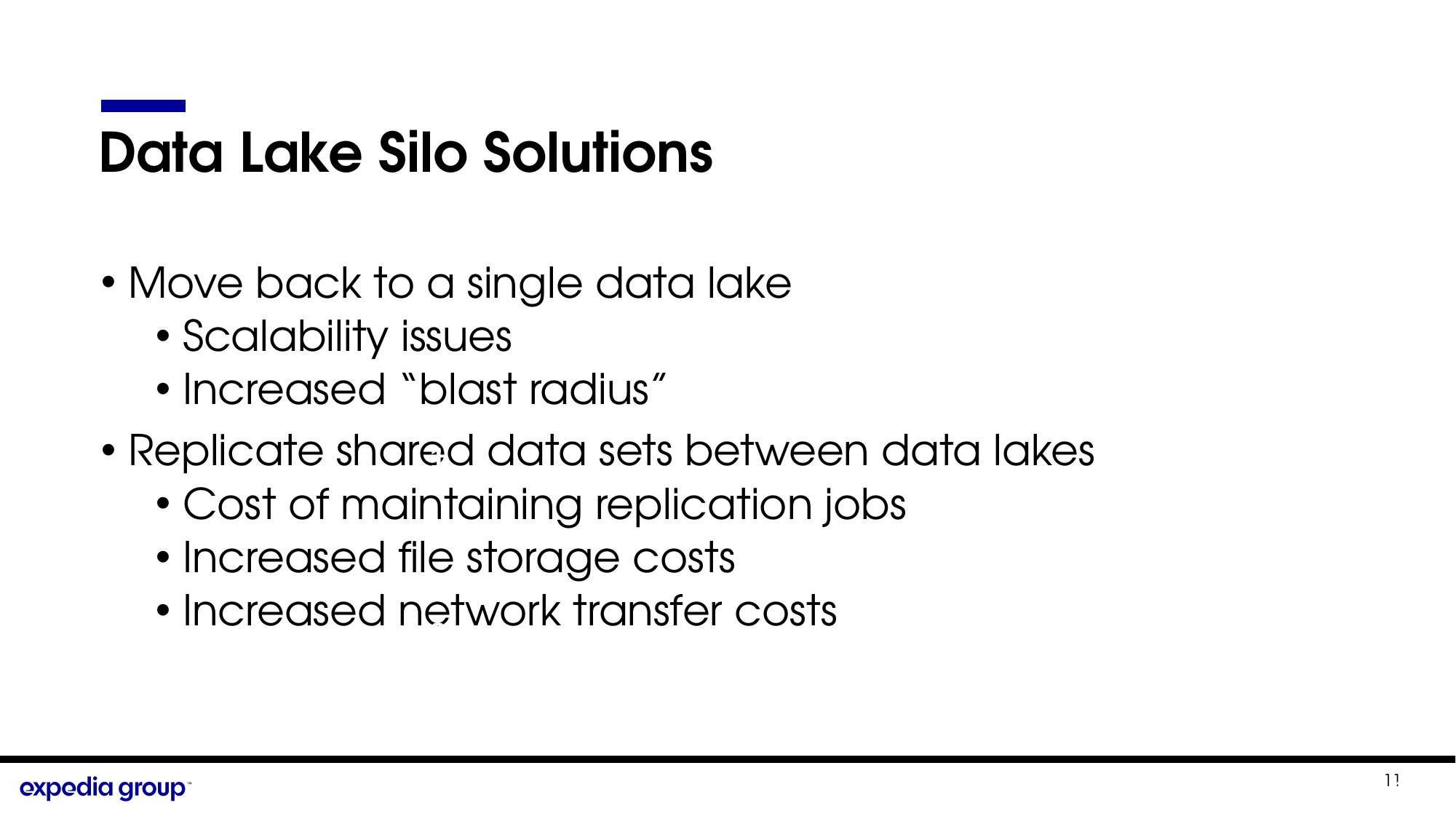

# Data Lake Silo Solutions

Move back to a single data lake
Scalability issues
Increased “blast radius”
Replicate shared data sets between data lakes
Cost of maintaining replication jobs
Increased file storage costs
Increased network transfer costs
1
2
11